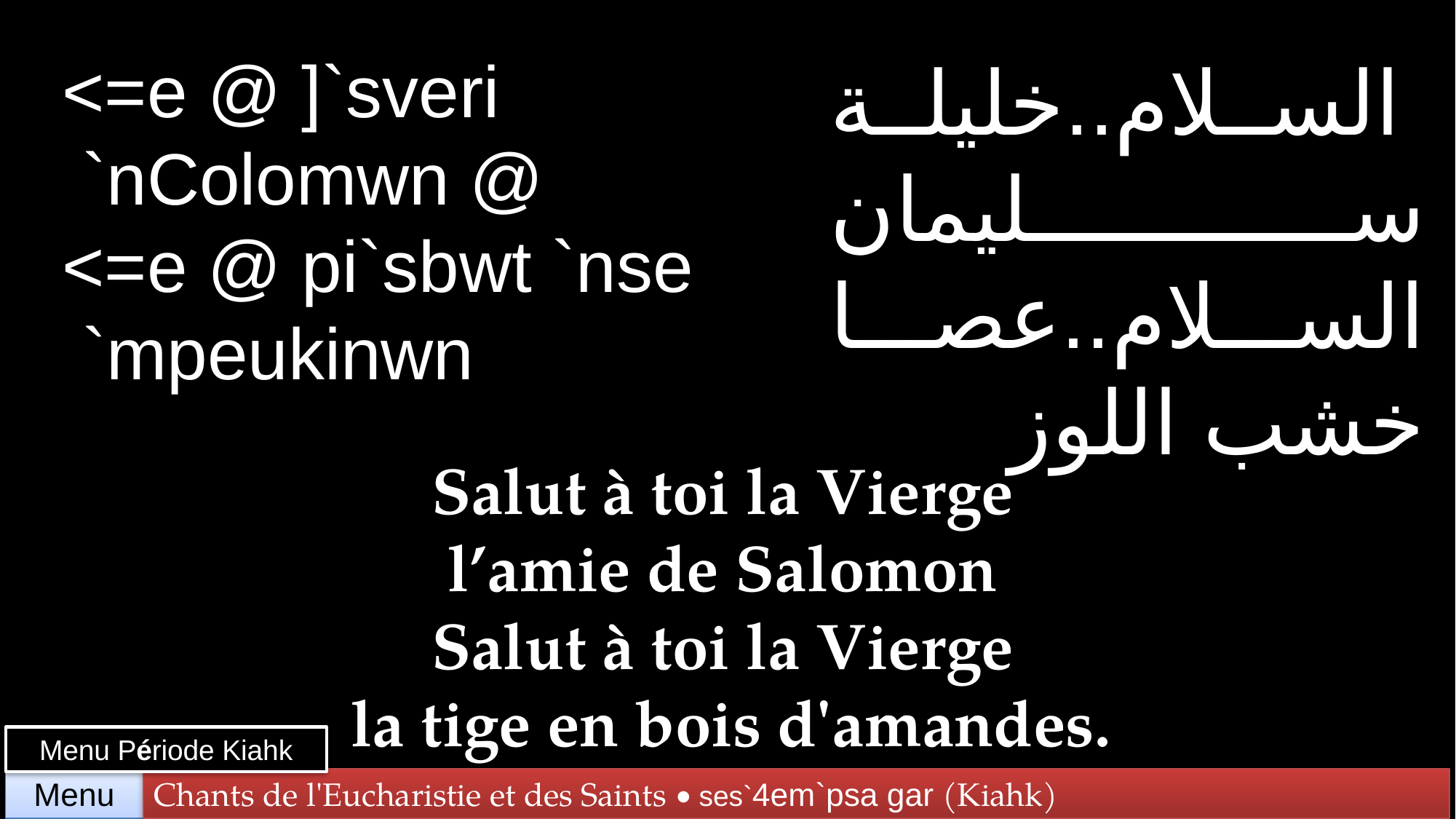

<=e @ ]`sveri
 `nColomwn @
<=e @ pi`sbwt `nse
 `mpeukinwn
 السلام..خليلة سليمان السلام..عصا خشب اللوز
Salut à toi la Vierge
 l’amie de Salomon
Salut à toi la Vierge
 la tige en bois d'amandes.
Menu Période Kiahk
Chants de l'Eucharistie et des Saints • ses`4em`psa gar (Kiahk)
Menu